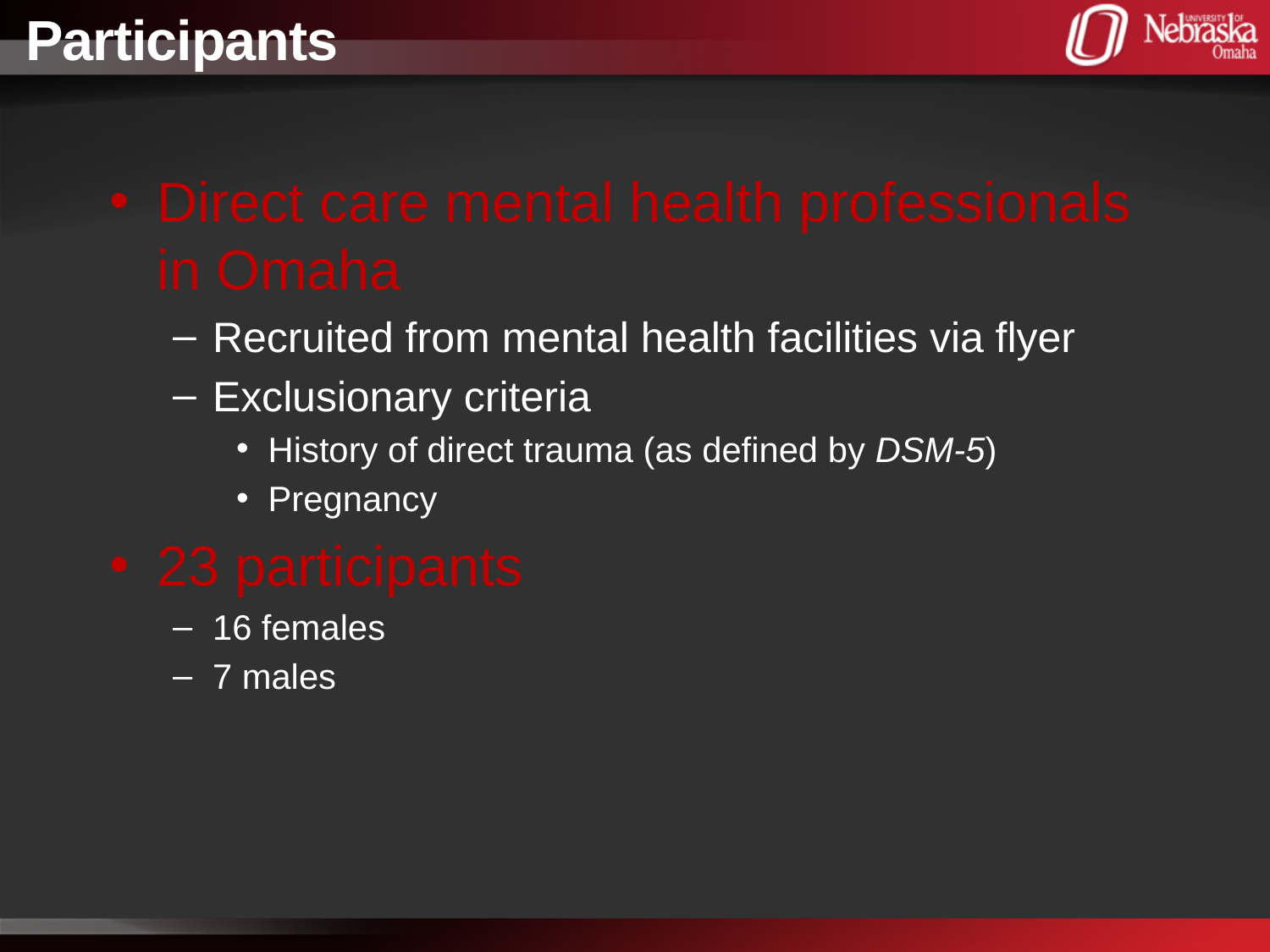

# Participants

Direct care mental health professionals in Omaha
Recruited from mental health facilities via flyer
Exclusionary criteria
History of direct trauma (as defined by DSM-5)
Pregnancy
23 participants
16 females
7 males